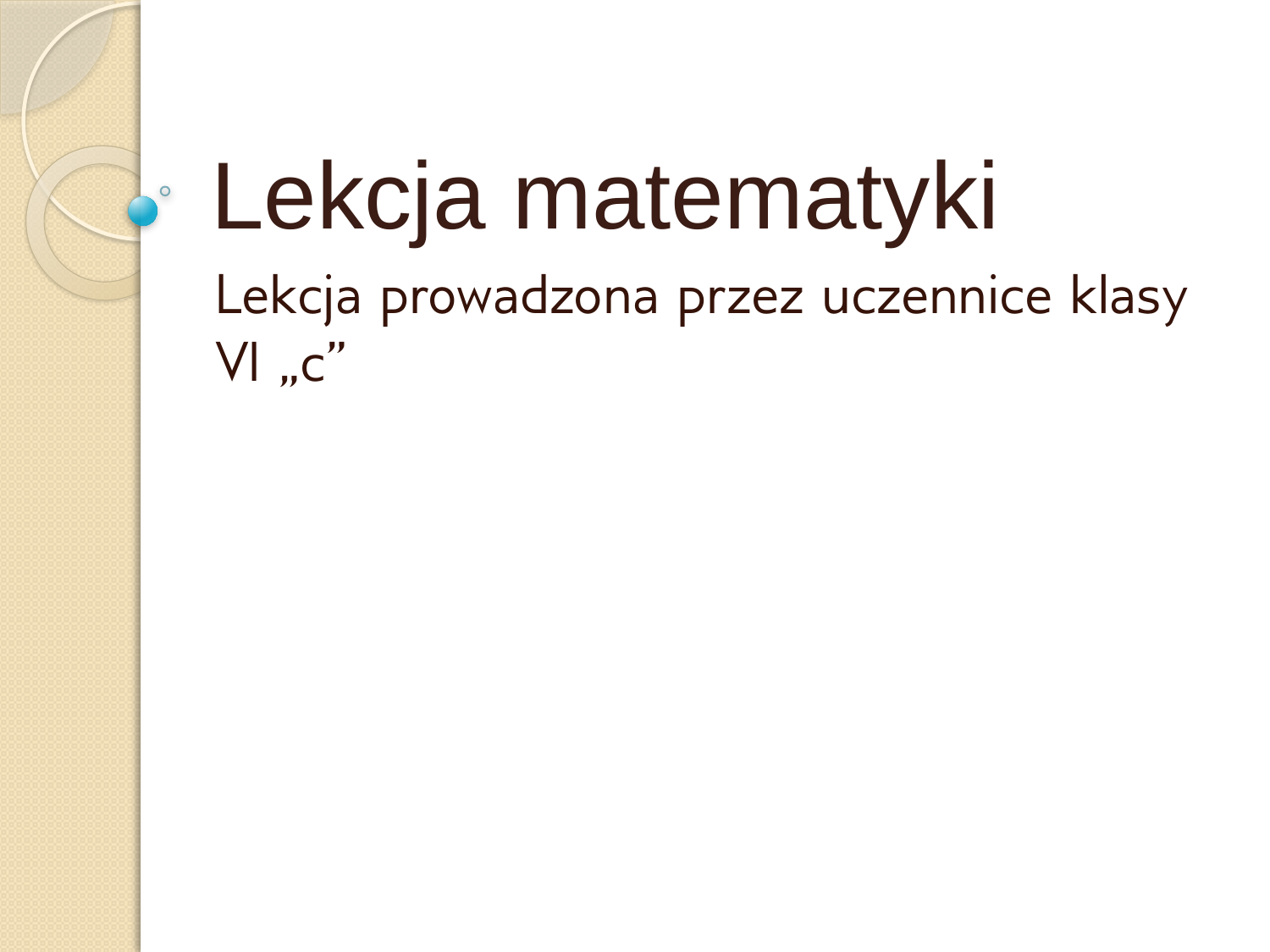

# Lekcja matematyki
Lekcja prowadzona przez uczennice klasy VI „c”